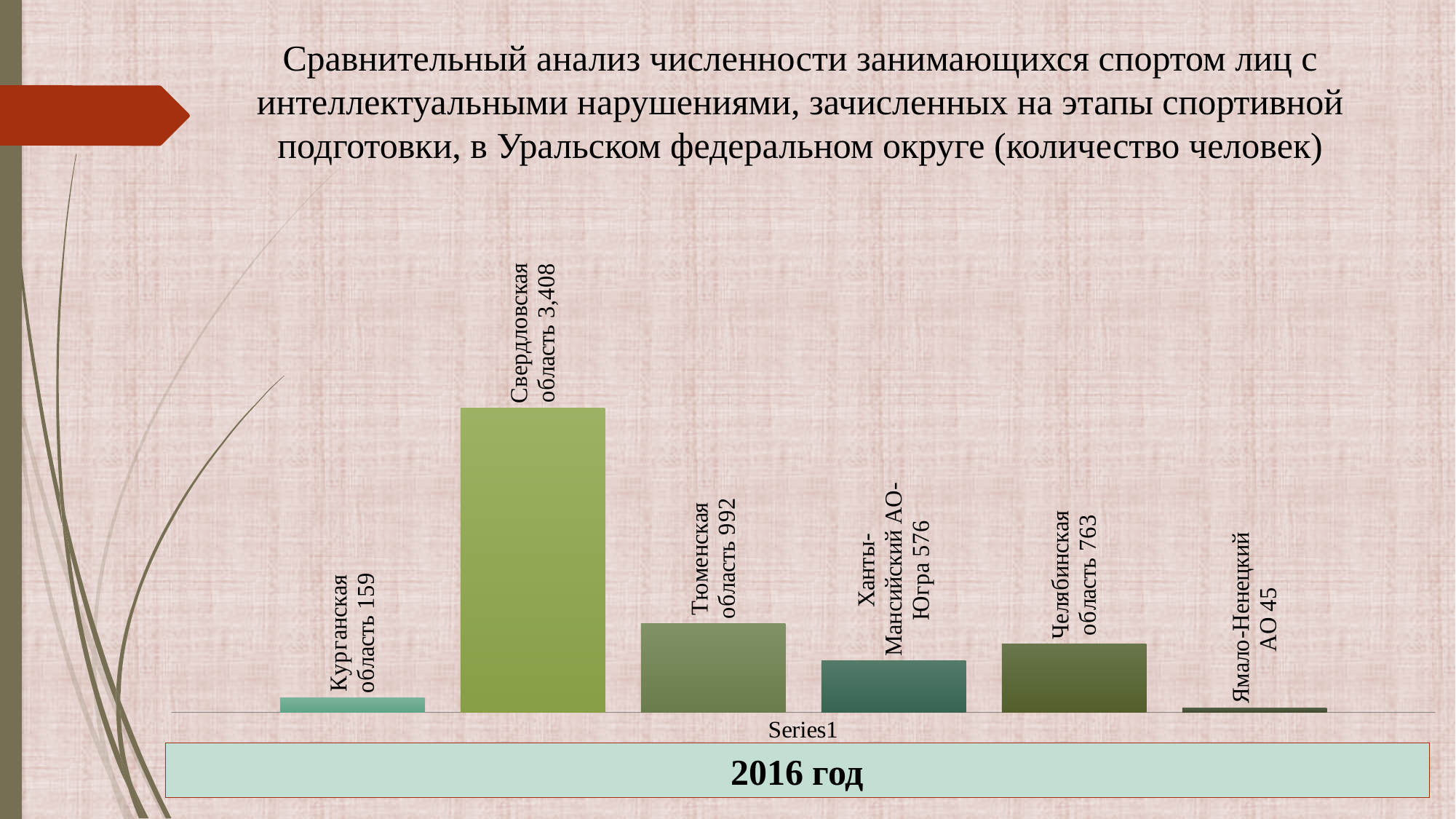

Сравнительный анализ численности занимающихся спортом лиц с интеллектуальными нарушениями, зачисленных на этапы спортивной подготовки, в Уральском федеральном округе (количество человек)

### Chart

| Category | Курганская область | Свердловская область | Тюменская область | Ханты-Мансийский АО-Югра | Челябинская область | Ямало-Ненецкий АО |
|---|---|---|---|---|---|---|
|  | 159.0 | 3408.0 | 992.0 | 576.0 | 763.0 | 45.0 |
2016 год